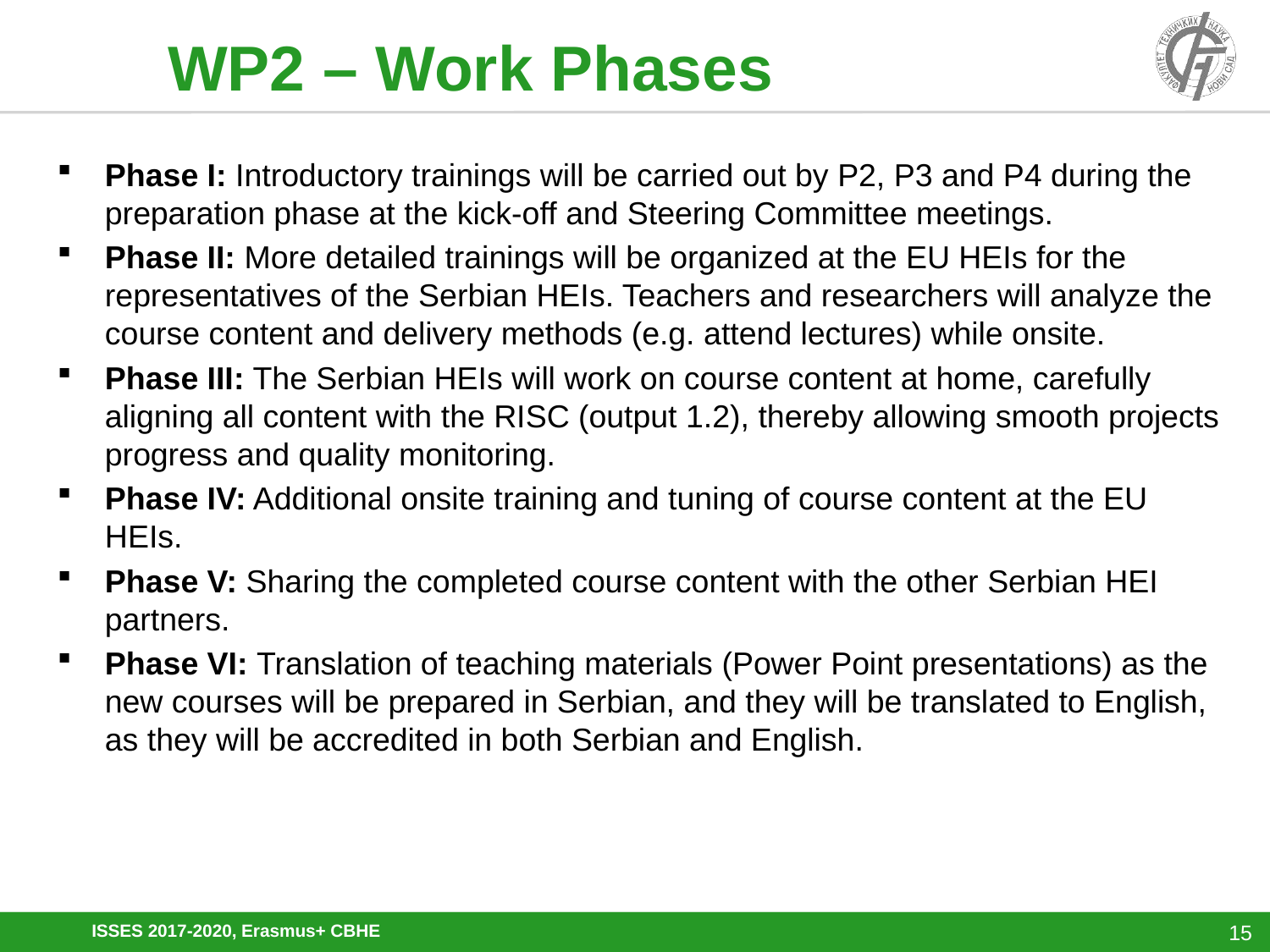

# WP2 – Work Phases
Phase I: Introductory trainings will be carried out by P2, P3 and P4 during the preparation phase at the kick-off and Steering Committee meetings.
Phase II: More detailed trainings will be organized at the EU HEIs for the representatives of the Serbian HEIs. Teachers and researchers will analyze the course content and delivery methods (e.g. attend lectures) while onsite.
Phase III: The Serbian HEIs will work on course content at home, carefully aligning all content with the RISC (output 1.2), thereby allowing smooth projects progress and quality monitoring.
Phase IV: Additional onsite training and tuning of course content at the EU HEIs.
Phase V: Sharing the completed course content with the other Serbian HEI partners.
Phase VI: Translation of teaching materials (Power Point presentations) as the new courses will be prepared in Serbian, and they will be translated to English, as they will be accredited in both Serbian and English.

ISSES 2017-2020, Erasmus+ CBHE
15